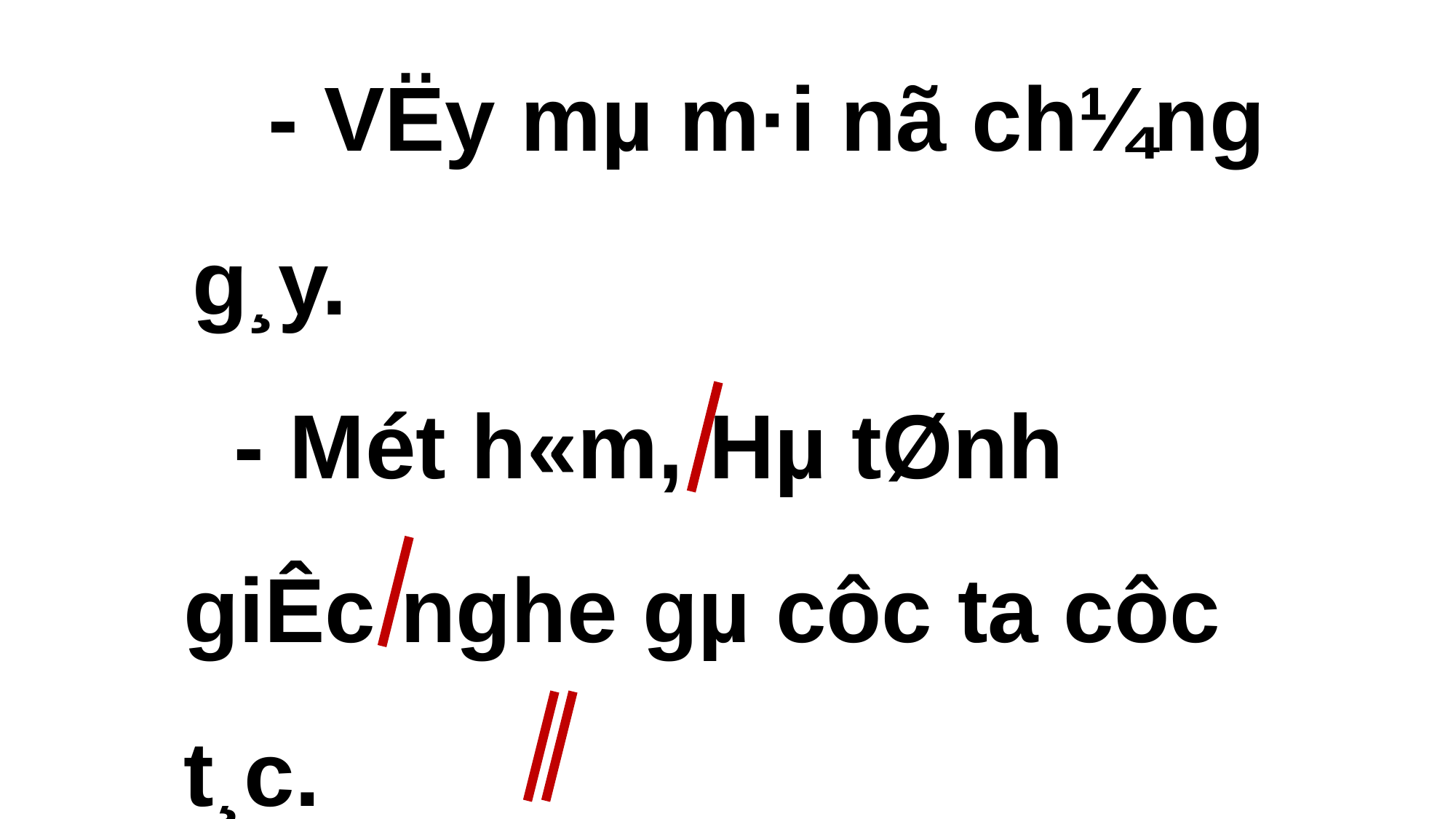

- VËy mµ m·i nã ch¼ng g¸y.
  - Mét h«m, Hµ tØnh giÊc nghe gµ côc ta côc t¸c.